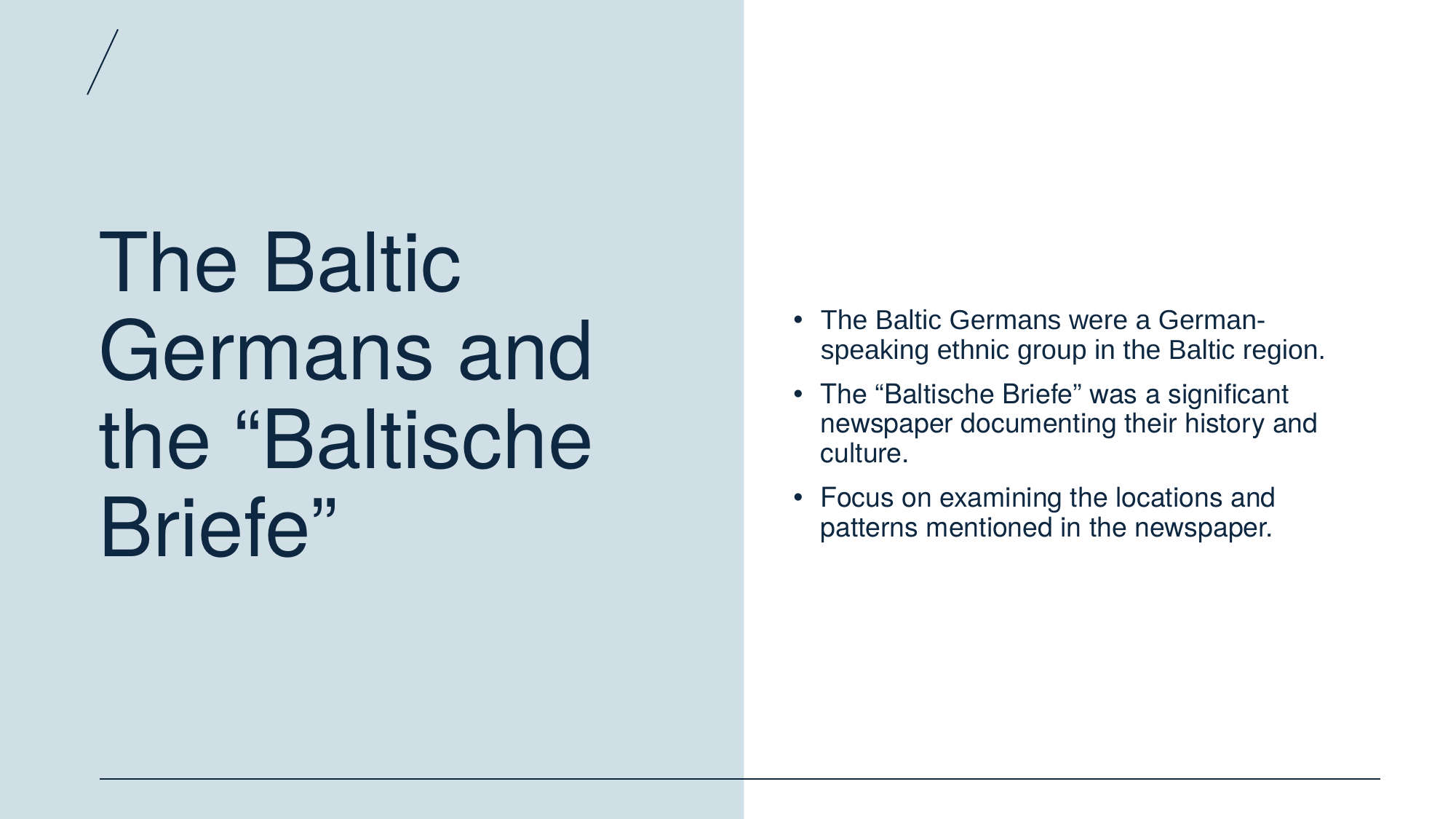

# The Baltic Germans and the “Baltische Briefe”
The Baltic Germans were a German-speaking ethnic group in the Baltic region.
The “Baltische Briefe” was a significant newspaper documenting their history and culture.
Focus on examining the locations and patterns mentioned in the newspaper.